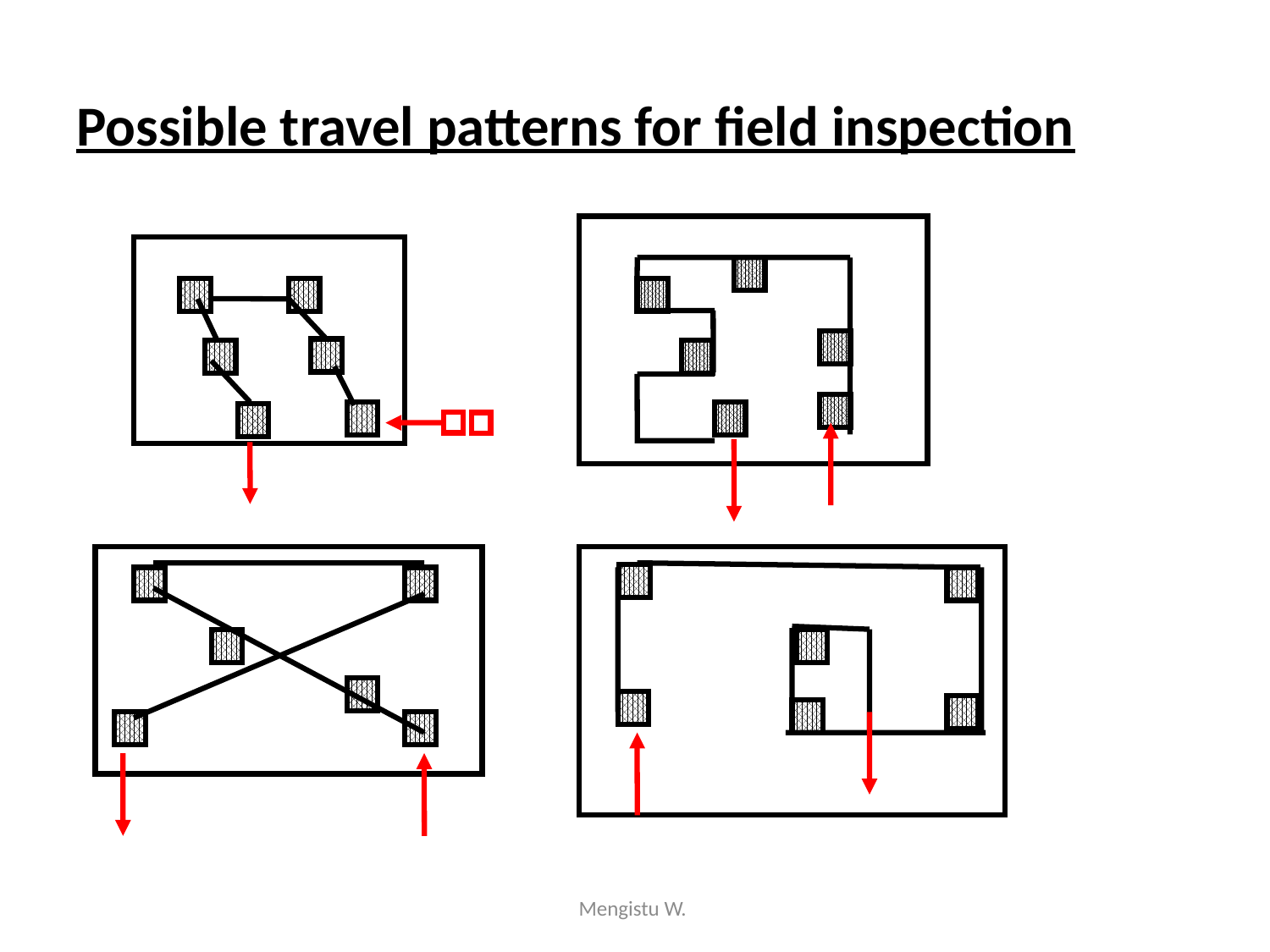

# Possible travel patterns for field inspection

Mengistu W.